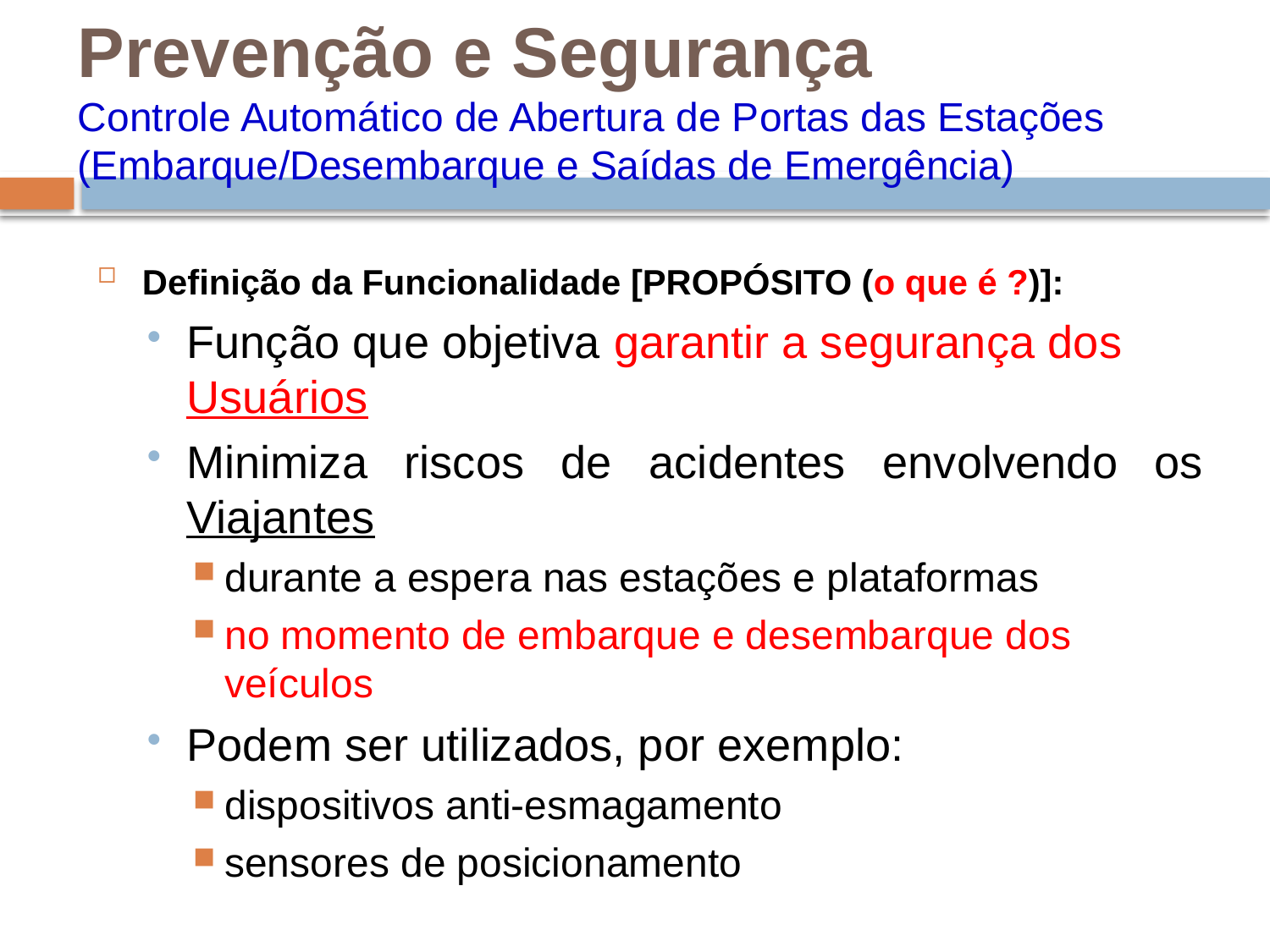

# Prevenção e Segurança Controle Automático de Abertura de Portas das Estações (Embarque/Desembarque e Saídas de Emergência)
Definição da Funcionalidade [PROPÓSITO (o que é ?)]:
Função que objetiva garantir a segurança dos Usuários
Minimiza riscos de acidentes envolvendo os Viajantes
durante a espera nas estações e plataformas
no momento de embarque e desembarque dos veículos
Podem ser utilizados, por exemplo:
dispositivos anti-esmagamento
sensores de posicionamento